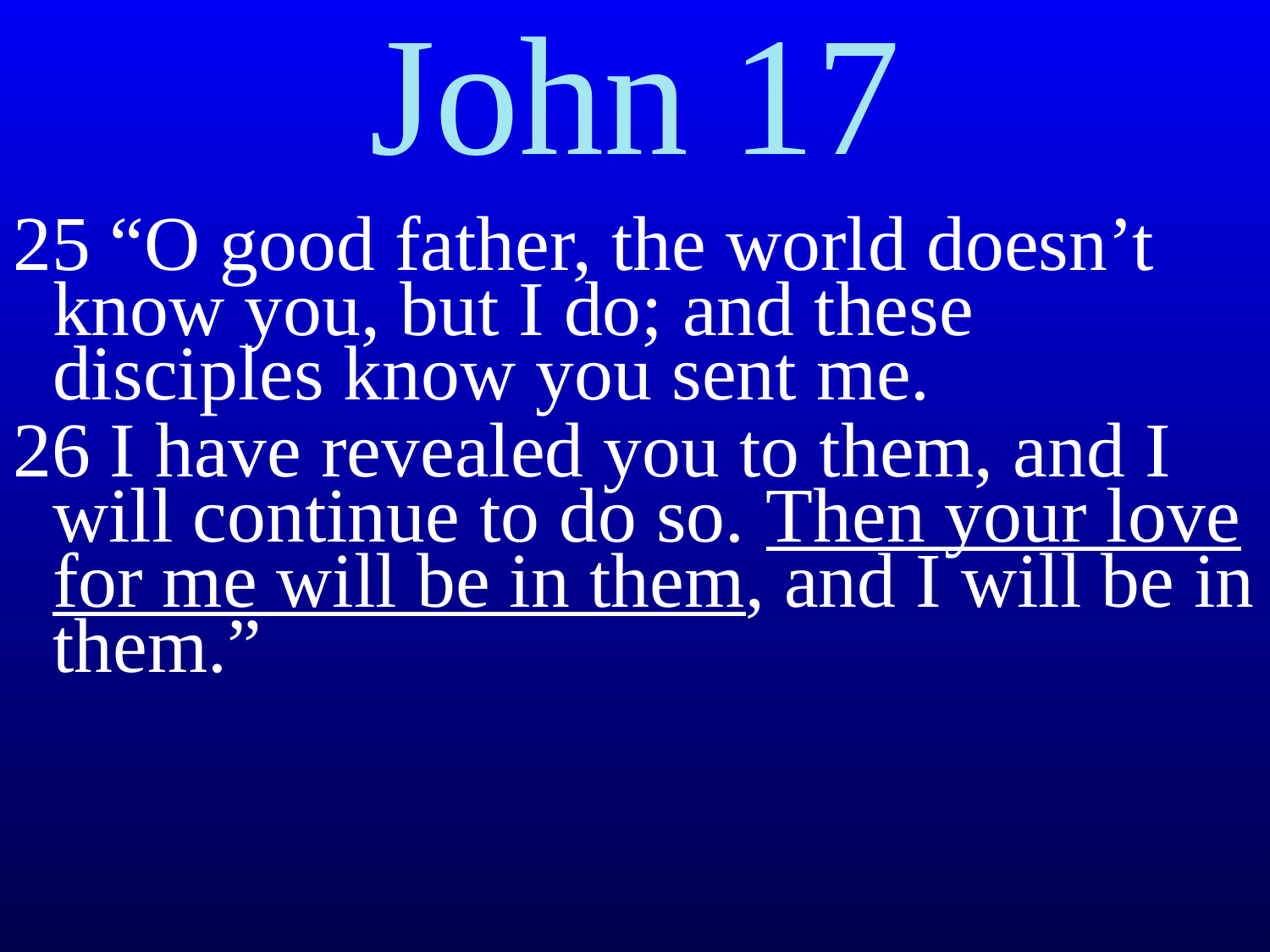

# John 17
25 “O good father, the world doesn’t know you, but I do; and these disciples know you sent me.
26 I have revealed you to them, and I will continue to do so. Then your love for me will be in them, and I will be in them.”